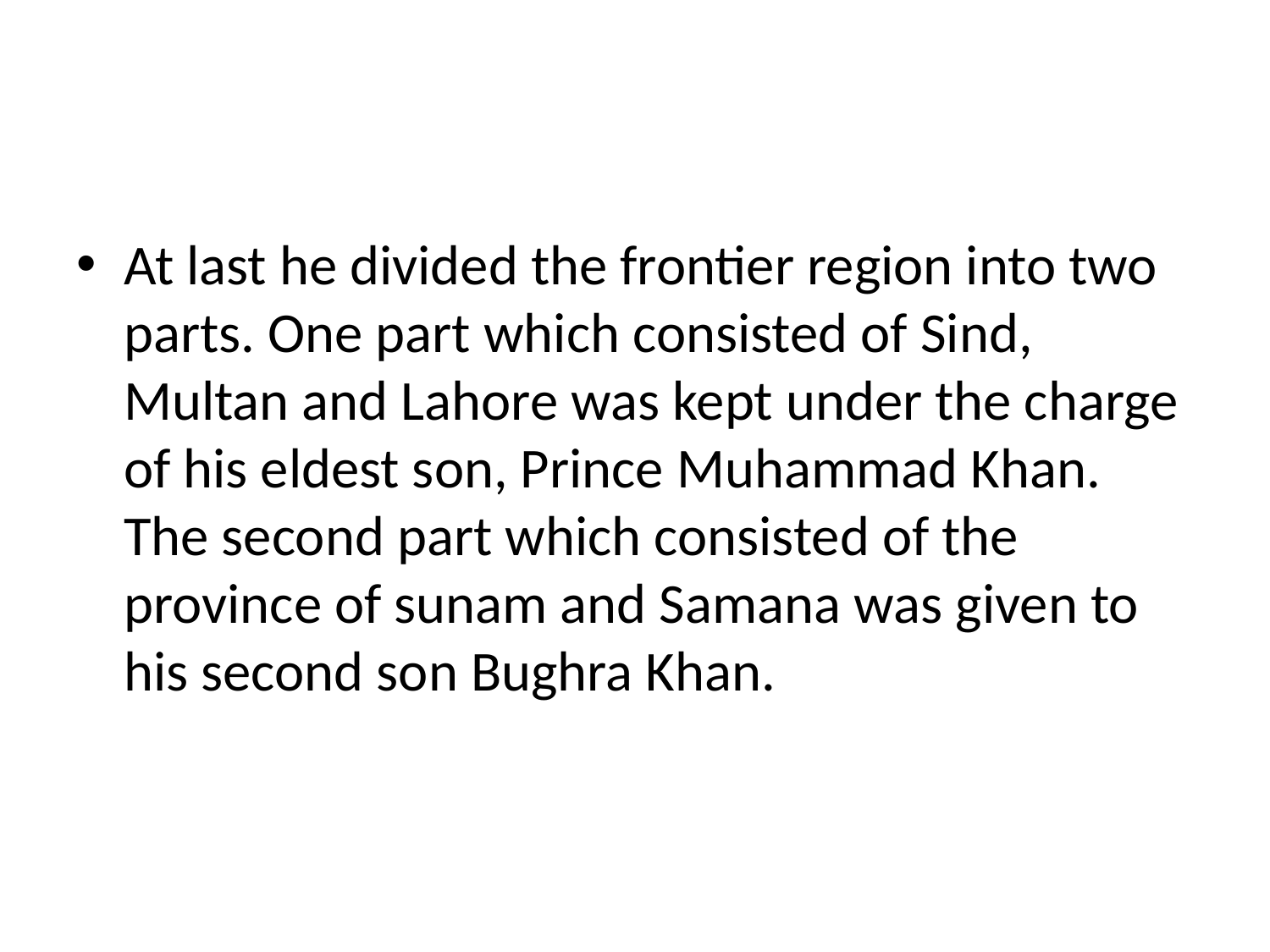

#
At last he divided the frontier region into two parts. One part which consisted of Sind, Multan and Lahore was kept under the charge of his eldest son, Prince Muhammad Khan. The second part which consisted of the province of sunam and Samana was given to his second son Bughra Khan.